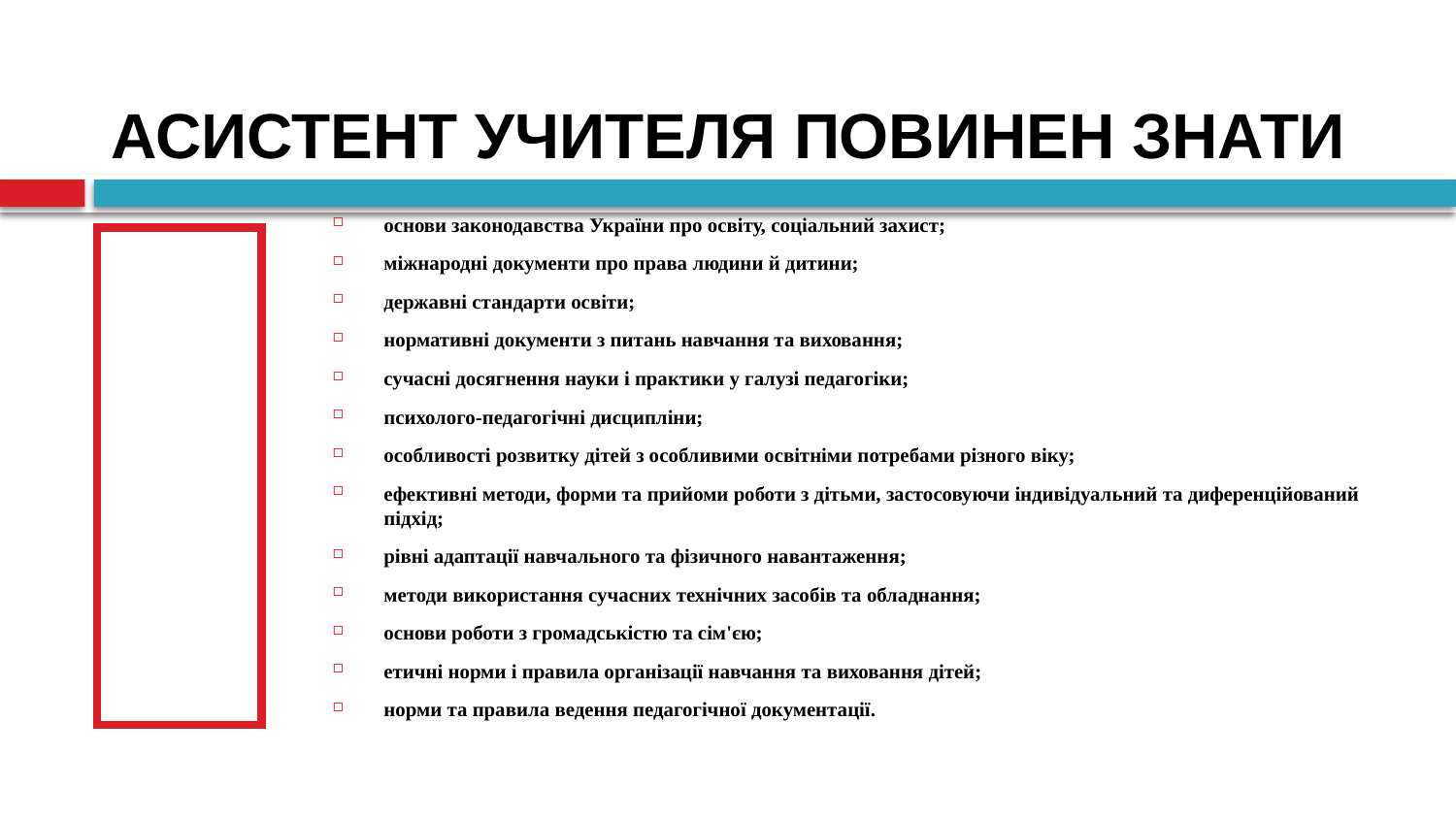

# АСИСТЕНТ УЧИТЕЛЯ ПОВИНЕН ЗНАТИ
основи законодавства України про освіту, соціальний захист;
міжнародні документи про права людини й дитини;
державні стандарти освіти;
нормативні документи з питань навчання та виховання;
сучасні досягнення науки і практики у галузі педагогіки;
психолого-педагогічні дисципліни;
особливості розвитку дітей з особливими освітніми потребами різного віку;
ефективні методи, форми та прийоми роботи з дітьми, застосовуючи індивідуальний та диференційований підхід;
рівні адаптації навчального та фізичного навантаження;
методи використання сучасних технічних засобів та обладнання;
основи роботи з громадськістю та сім'єю;
етичні норми і правила організації навчання та виховання дітей;
норми та правила ведення педагогічної документації.

ЗАКОНОДАВЧО-ТЕОРЕТИЧНА БАЗА